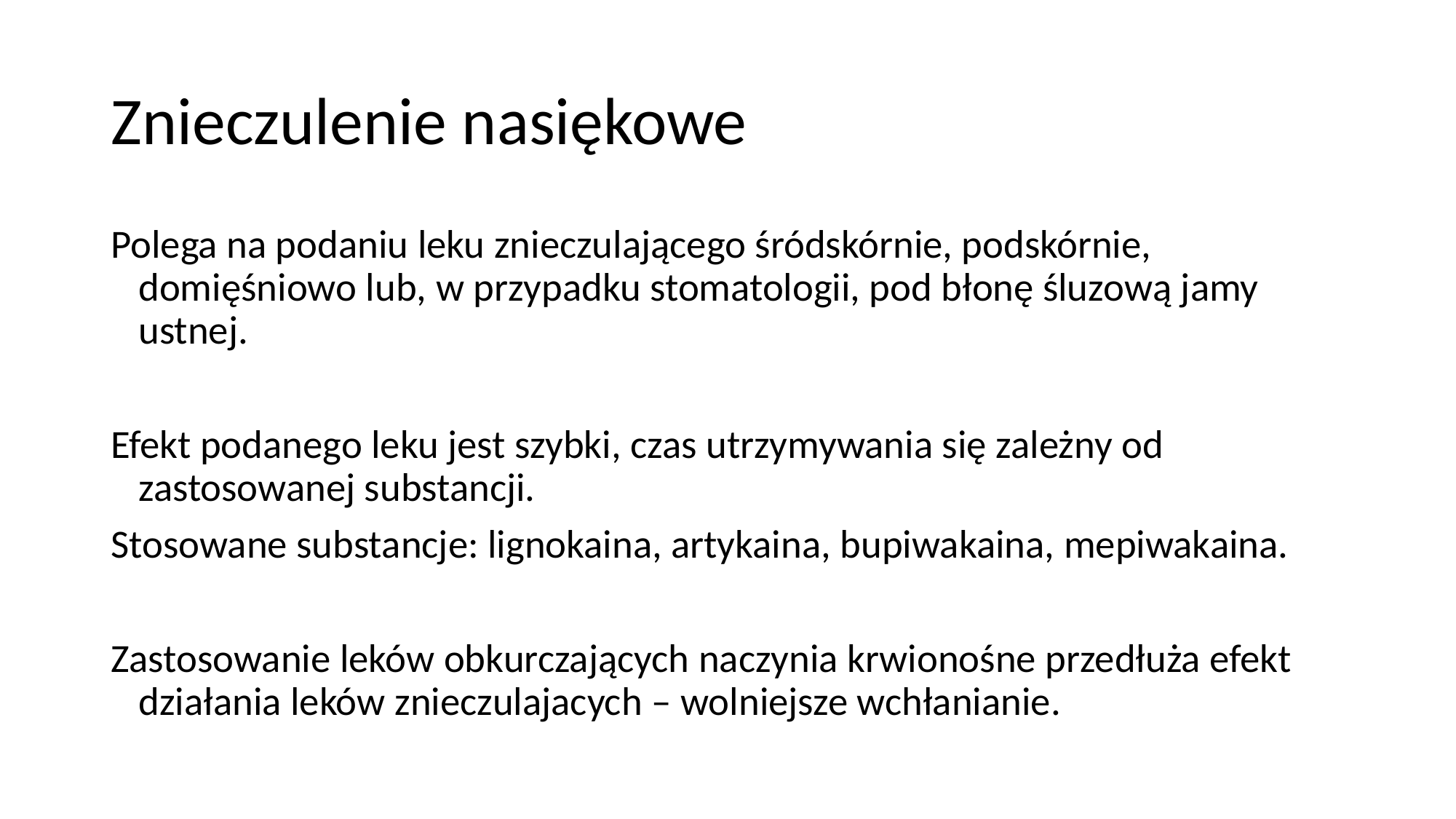

# Znieczulenie nasiękowe
Polega na podaniu leku znieczulającego śródskórnie, podskórnie, domięśniowo lub, w przypadku stomatologii, pod błonę śluzową jamy ustnej.

Efekt podanego leku jest szybki, czas utrzymywania się zależny od zastosowanej substancji.
Stosowane substancje: lignokaina, artykaina, bupiwakaina, mepiwakaina.

Zastosowanie leków obkurczających naczynia krwionośne przedłuża efekt działania leków znieczulajacych – wolniejsze wchłanianie.